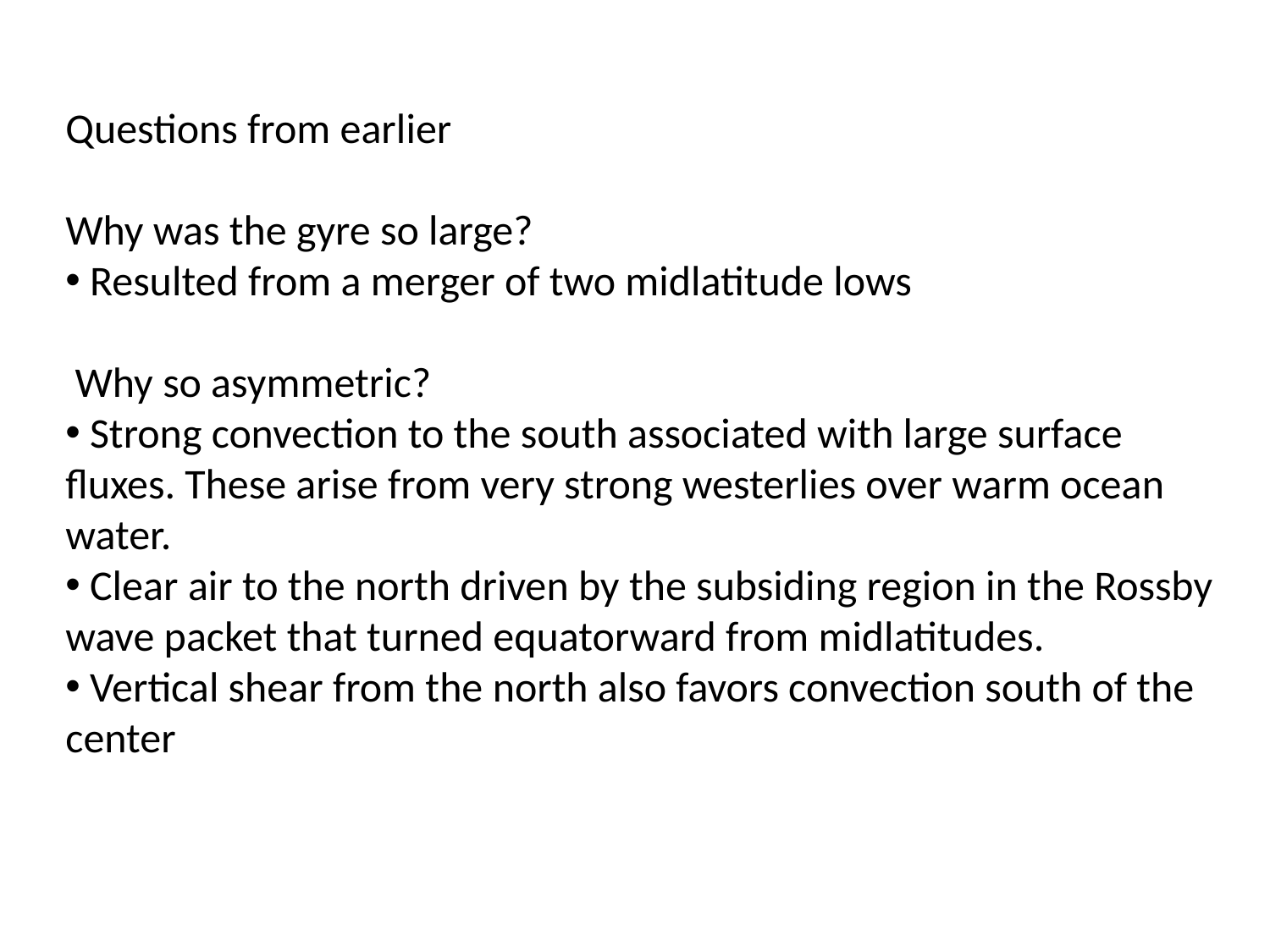

Questions from earlier

Why was the gyre so large?
 Resulted from a merger of two midlatitude lows

 Why so asymmetric?
 Strong convection to the south associated with large surface fluxes. These arise from very strong westerlies over warm ocean water.
 Clear air to the north driven by the subsiding region in the Rossby wave packet that turned equatorward from midlatitudes.
 Vertical shear from the north also favors convection south of the center